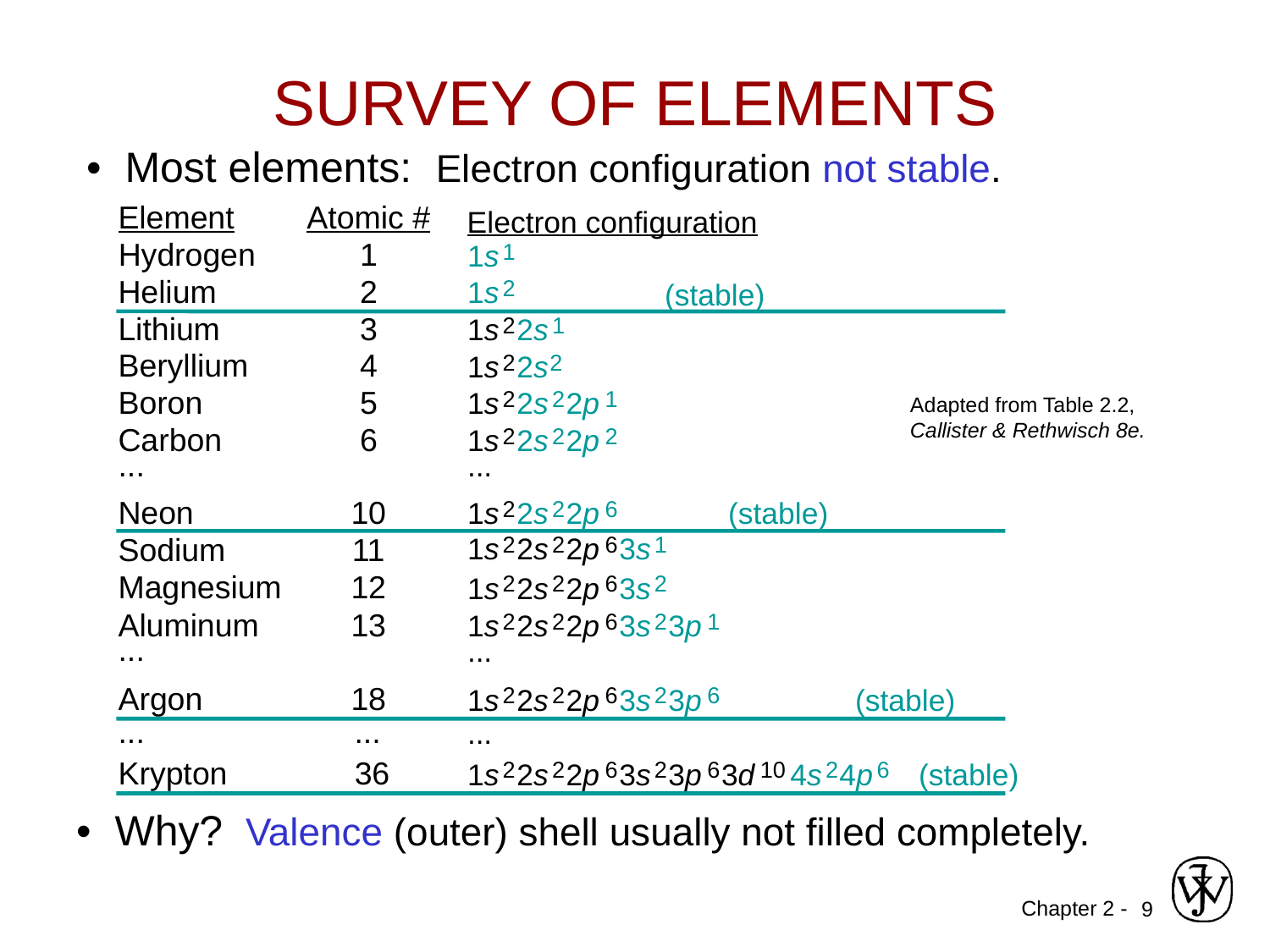

SURVEY OF ELEMENTS
•  Most elements:  Electron configuration not stable.
Element
Atomic #

Electron configuration
Hydrogen
1
1s
1

Helium
2
1s
2
(stable)
Lithium
3
1s
2
2s
1

Beryllium
4
1s
2
2s
2
Boron
5
1s
2
2s
2
2p
1
Carbon
6
1s
2
2s
2
2p
2
...
...

Neon
10
1s
2
2s
2
2p
6
(stable)
Sodium
11
1s
2
2s
2
2p
6
3s
1

Magnesium
12
1s
2
2s
2
2p
6
3s
2

Aluminum
13
1s
2
2s
2
2p
6
3s
2
3p
1
...
...

Argon
18
1s
2
2s
2
2p
6
3s
2
3p
6
(stable)
...
...
...

Krypton
36
1s
2
2s
2
2p
6
3s
2
3p
6
3d
10
4s
2
4p
6
(stable)

Adapted from Table 2.2, Callister & Rethwisch 8e.
•  Why?  Valence (outer) shell usually not filled completely.
9